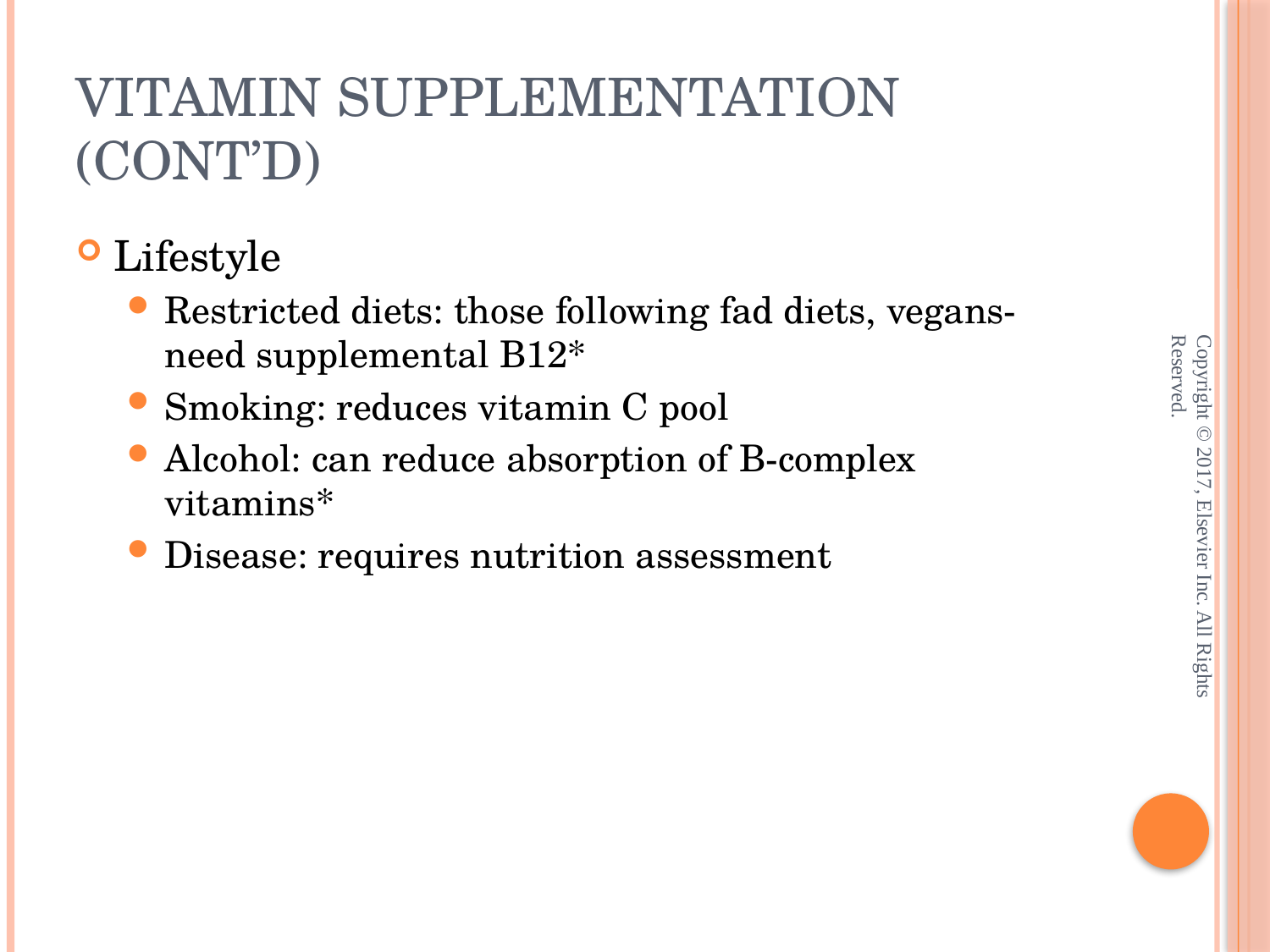

# Vitamin Supplementation (cont’d)
Lifestyle
Restricted diets: those following fad diets, vegans-need supplemental B12*
Smoking: reduces vitamin C pool
Alcohol: can reduce absorption of B-complex vitamins*
Disease: requires nutrition assessment

Copyright © 2017, Elsevier Inc. All Rights Reserved.